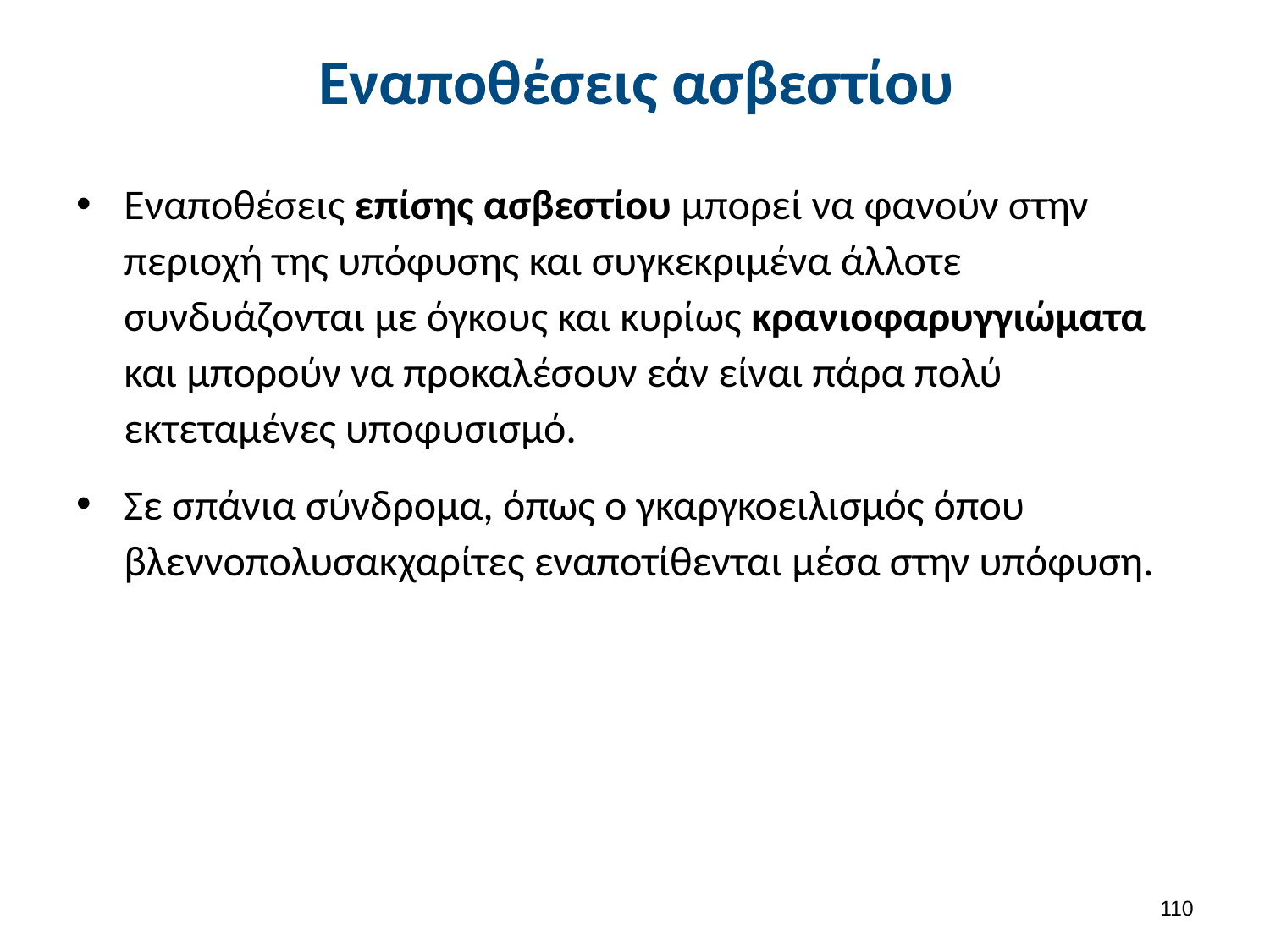

# Εναποθέσεις ασβεστίου
Εναποθέσεις επίσης ασβεστίου μπορεί να φανούν στην περιοχή της υπόφυσης και συγκεκριμένα άλλοτε συνδυάζονται με όγκους και κυρίως κρανιοφαρυγγιώματα και μπορούν να προκαλέσουν εάν είναι πάρα πολύ εκτεταμένες υποφυσισμό.
Σε σπάνια σύνδρομα, όπως ο γκαργκοειλισμός όπου βλεννοπολυσακχαρίτες εναποτίθενται μέσα στην υπόφυση.

110